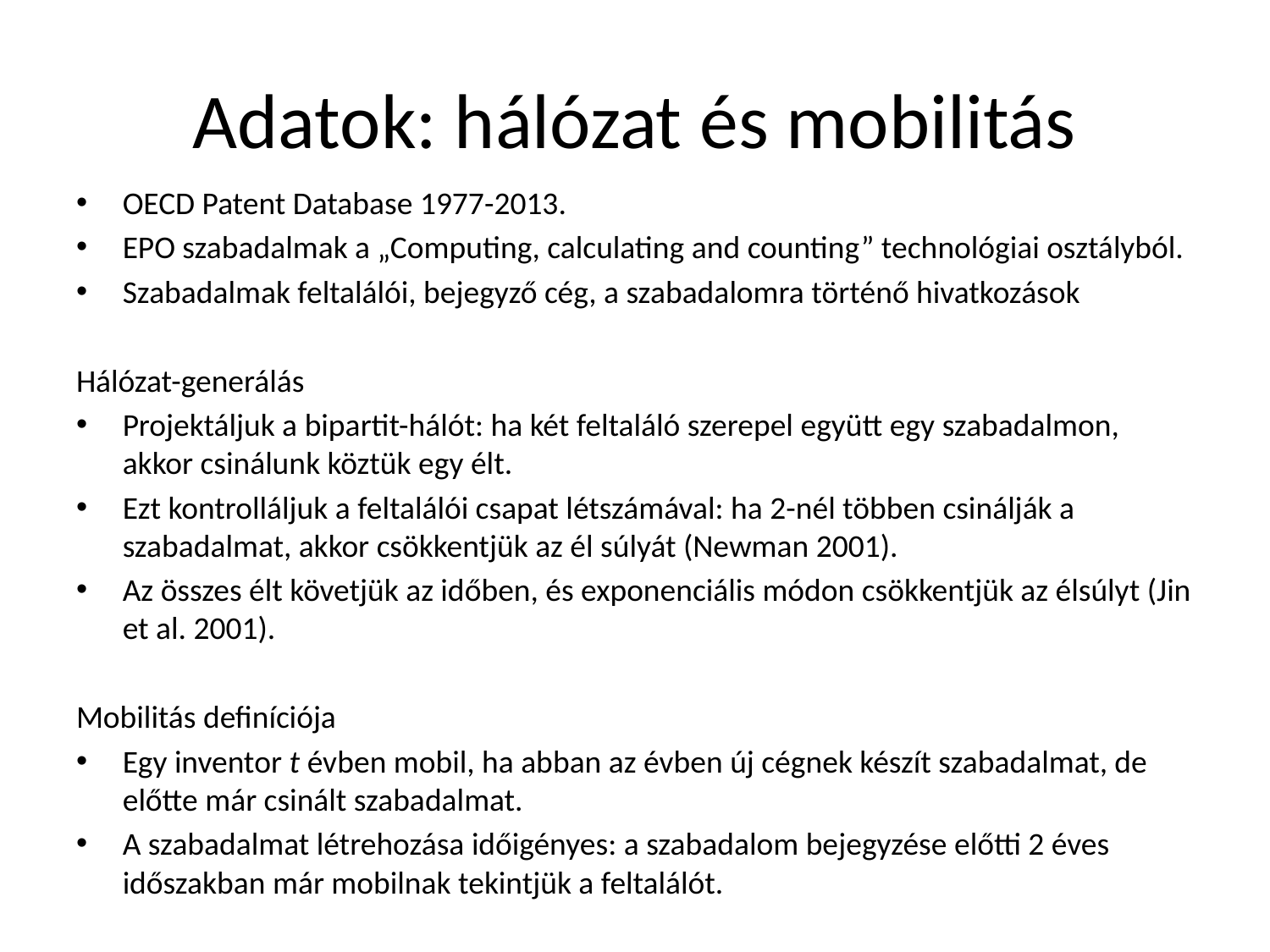

# Adatok: hálózat és mobilitás
OECD Patent Database 1977-2013.
EPO szabadalmak a „Computing, calculating and counting” technológiai osztályból.
Szabadalmak feltalálói, bejegyző cég, a szabadalomra történő hivatkozások

Hálózat-generálás
Projektáljuk a bipartit-hálót: ha két feltaláló szerepel együtt egy szabadalmon, akkor csinálunk köztük egy élt.
Ezt kontrolláljuk a feltalálói csapat létszámával: ha 2-nél többen csinálják a szabadalmat, akkor csökkentjük az él súlyát (Newman 2001).
Az összes élt követjük az időben, és exponenciális módon csökkentjük az élsúlyt (Jin et al. 2001).

Mobilitás definíciója
Egy inventor t évben mobil, ha abban az évben új cégnek készít szabadalmat, de előtte már csinált szabadalmat.
A szabadalmat létrehozása időigényes: a szabadalom bejegyzése előtti 2 éves időszakban már mobilnak tekintjük a feltalálót.